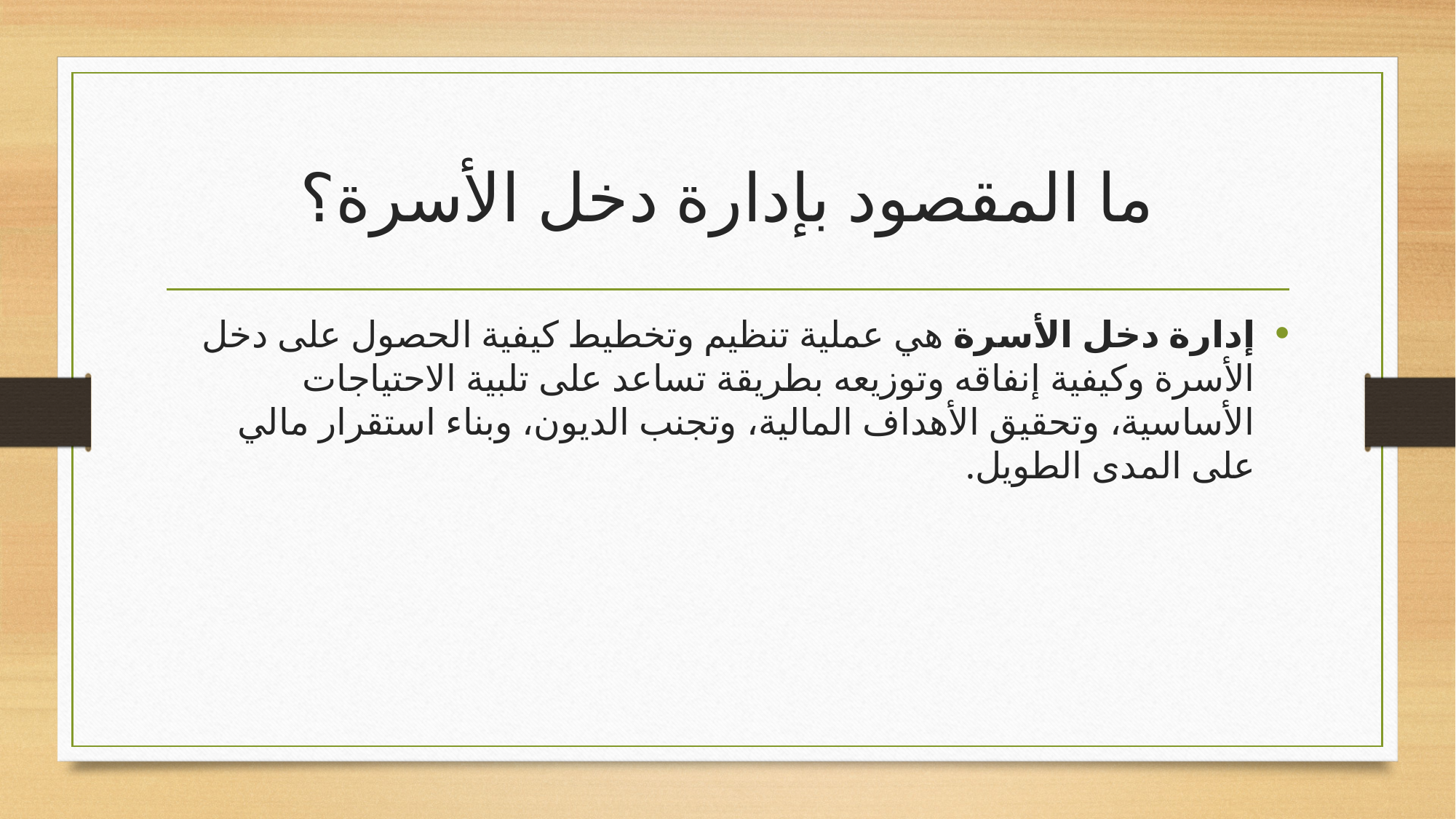

# ما المقصود بإدارة دخل الأسرة؟
إدارة دخل الأسرة هي عملية تنظيم وتخطيط كيفية الحصول على دخل الأسرة وكيفية إنفاقه وتوزيعه بطريقة تساعد على تلبية الاحتياجات الأساسية، وتحقيق الأهداف المالية، وتجنب الديون، وبناء استقرار مالي على المدى الطويل.